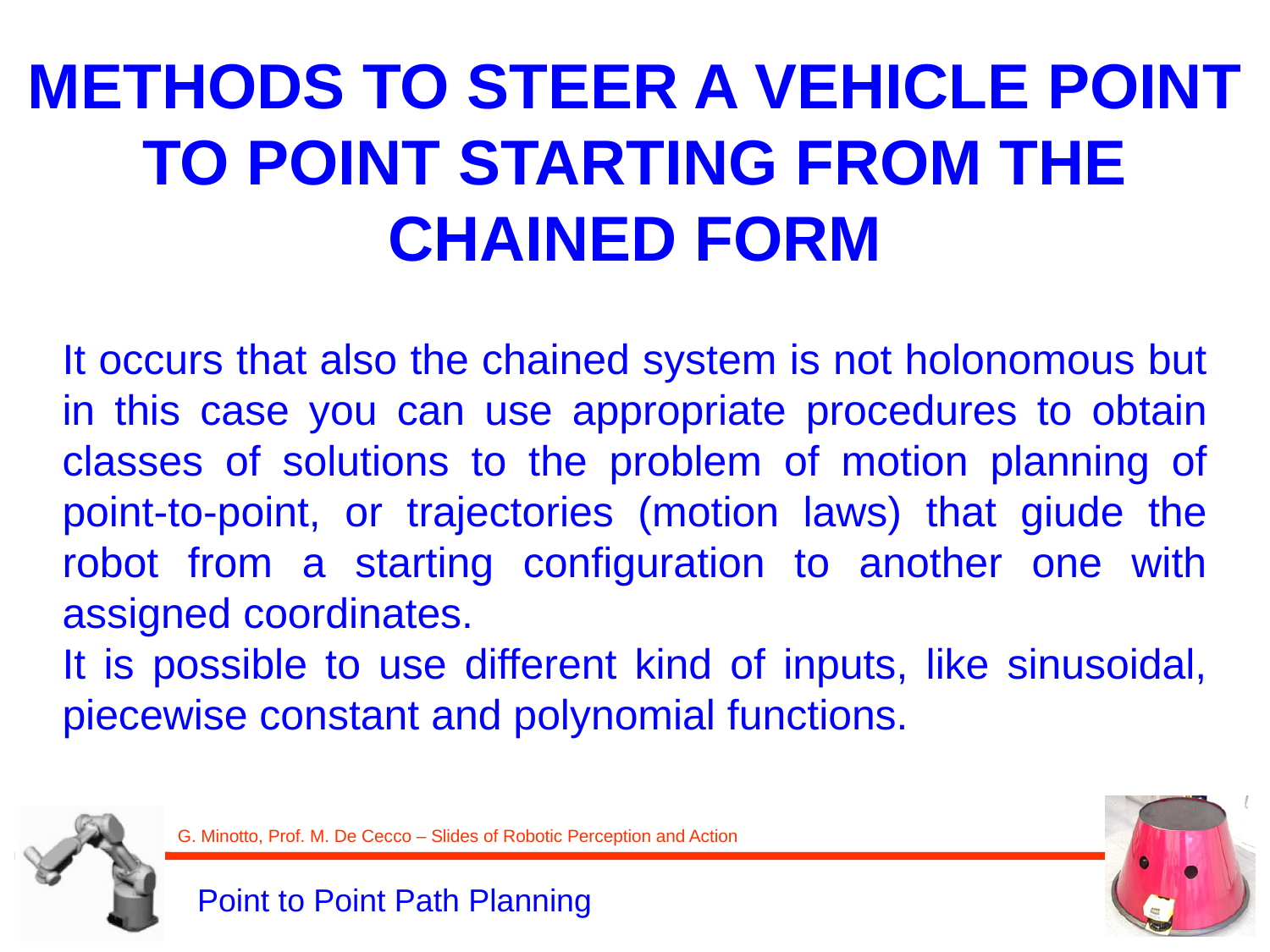

Methods to steer a vehicle point to point starting from the chained form
It occurs that also the chained system is not holonomous but in this case you can use appropriate procedures to obtain classes of solutions to the problem of motion planning of point-to-point, or trajectories (motion laws) that giude the robot from a starting configuration to another one with assigned coordinates.
It is possible to use different kind of inputs, like sinusoidal, piecewise constant and polynomial functions.